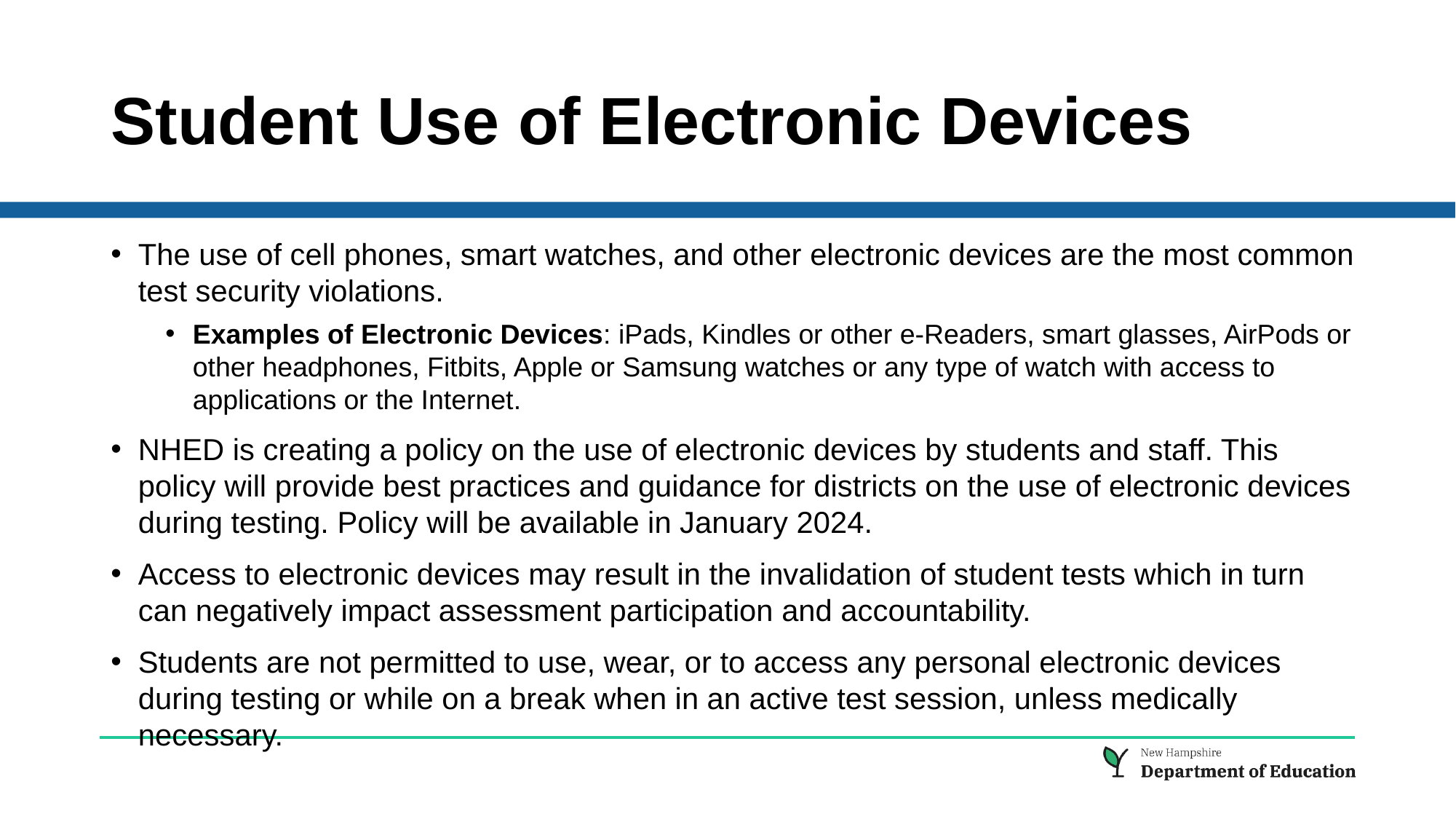

# Student Use of Electronic Devices
The use of cell phones, smart watches, and other electronic devices are the most common test security violations.
Examples of Electronic Devices: iPads, Kindles or other e-Readers, smart glasses, AirPods or other headphones, Fitbits, Apple or Samsung watches or any type of watch with access to applications or the Internet.
NHED is creating a policy on the use of electronic devices by students and staff. This policy will provide best practices and guidance for districts on the use of electronic devices during testing. Policy will be available in January 2024.
Access to electronic devices may result in the invalidation of student tests which in turn can negatively impact assessment participation and accountability.
Students are not permitted to use, wear, or to access any personal electronic devices during testing or while on a break when in an active test session, unless medically necessary.